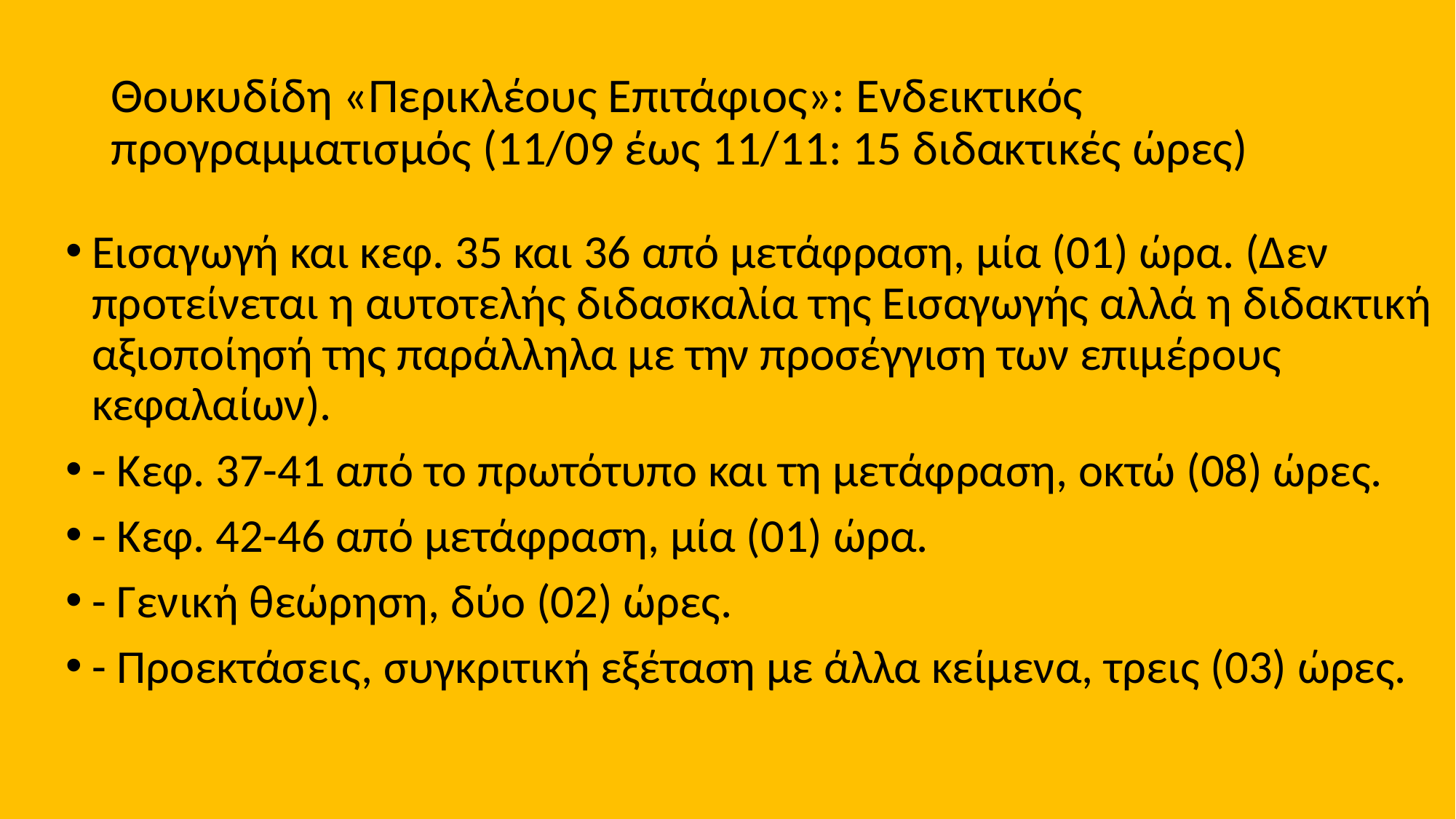

# Θουκυδίδη «Περικλέους Επιτάφιος»: Ενδεικτικός προγραμματισμός (11/09 έως 11/11: 15 διδακτικές ώρες)

Εισαγωγή και κεφ. 35 και 36 από μετάφραση, μία (01) ώρα. (Δεν προτείνεται η αυτοτελής διδασκαλία της Εισαγωγής αλλά η διδακτική αξιοποίησή της παράλληλα με την προσέγγιση των επιμέρους κεφαλαίων).
- Κεφ. 37-41 από το πρωτότυπο και τη μετάφραση, οκτώ (08) ώρες.
- Κεφ. 42-46 από μετάφραση, μία (01) ώρα.
- Γενική θεώρηση, δύο (02) ώρες.
- Προεκτάσεις, συγκριτική εξέταση με άλλα κείμενα, τρεις (03) ώρες.